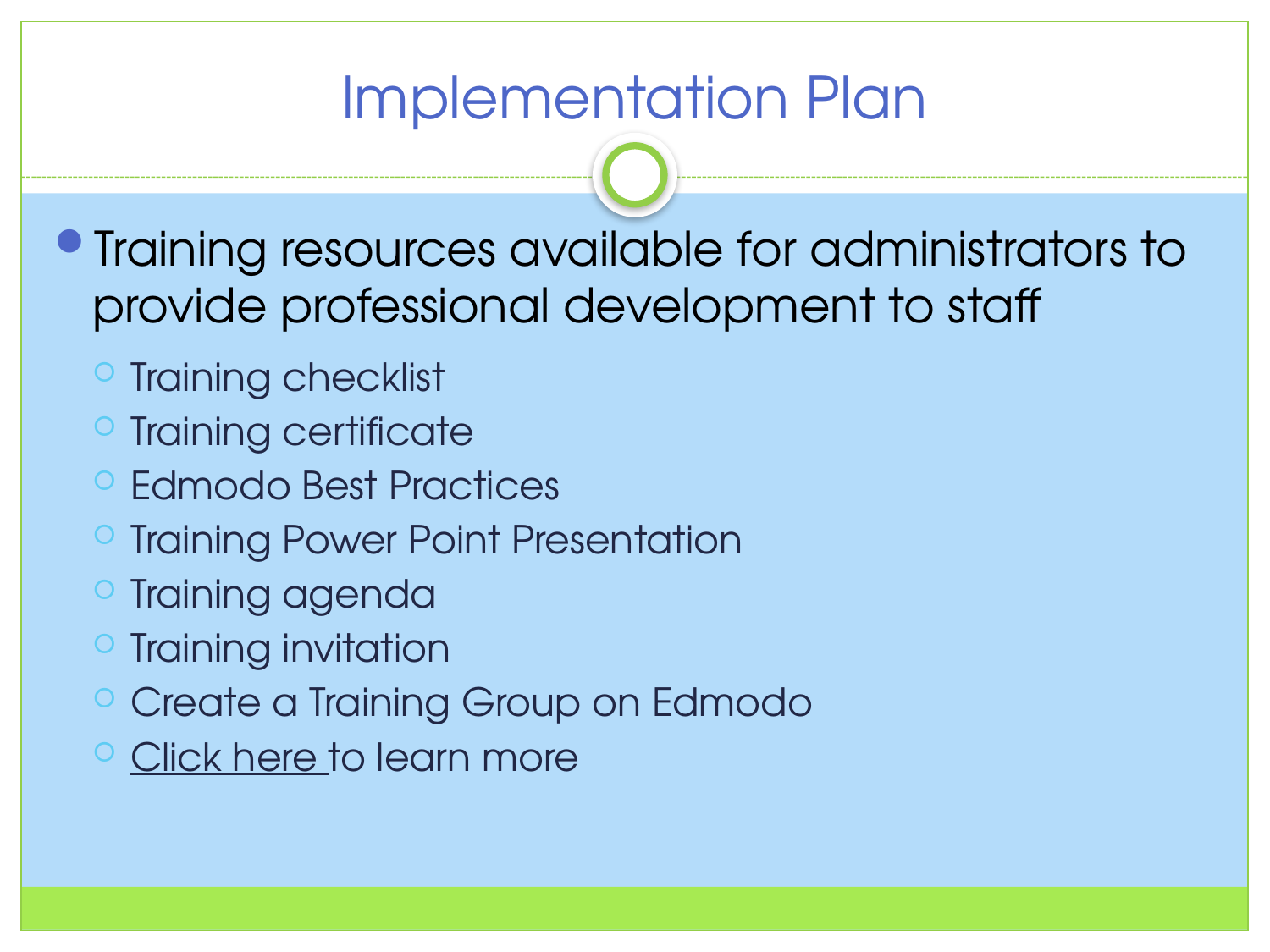

# Implementation Plan
Training resources available for administrators to provide professional development to staff

Training checklist
Training certificate
Edmodo Best Practices
Training Power Point Presentation
Training agenda
Training invitation
Create a Training Group on Edmodo
Click here to learn more